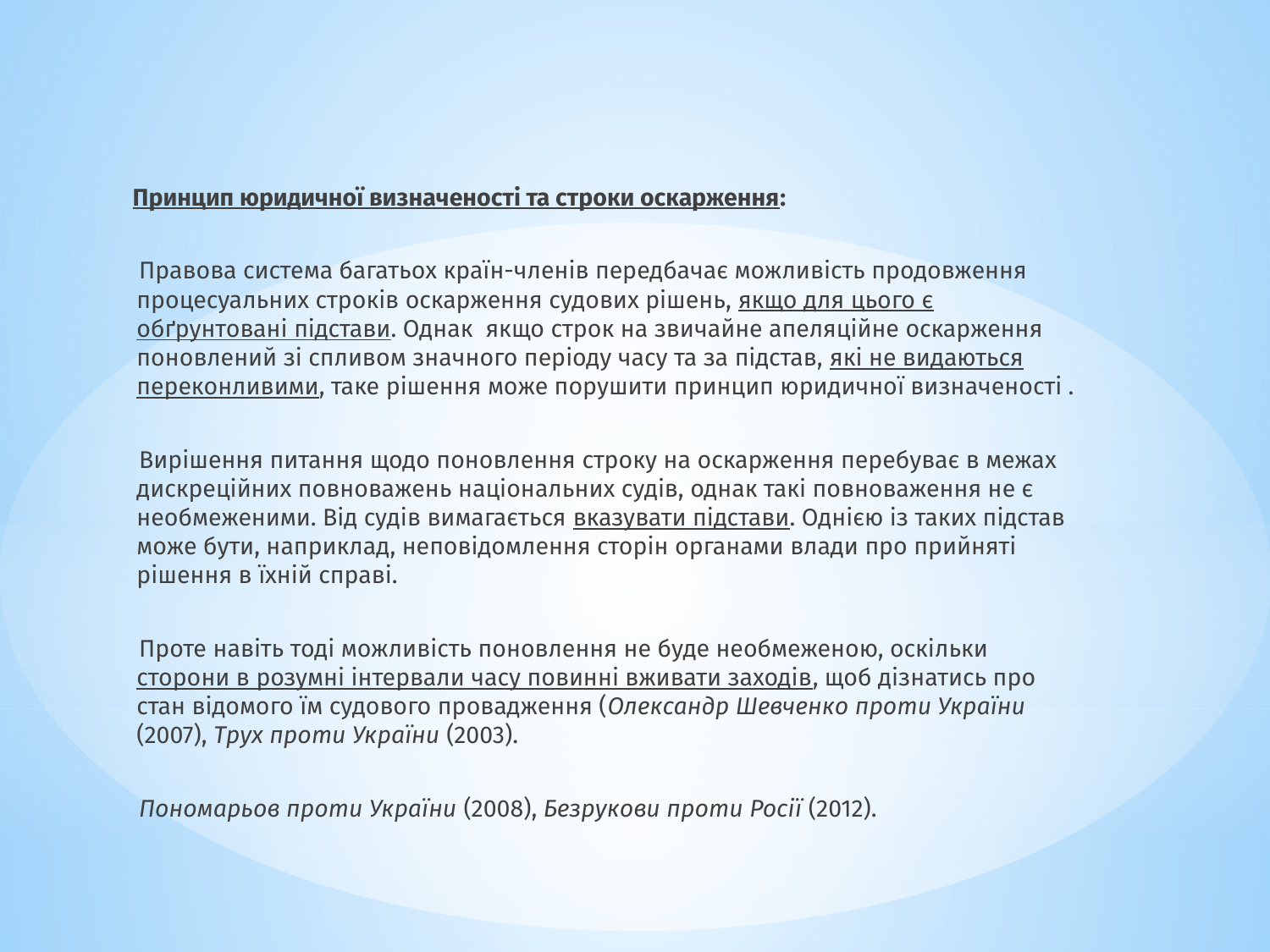

Принцип юридичної визначеності та строки оскарження:

    Правова система багатьох країн-членів передбачає можливість продовження процесуальних строків оскарження судових рішень, якщо для цього є обґрунтовані підстави. Однак  якщо строк на звичайне апеляційне оскарження поновлений зі спливом значного періоду часу та за підстав, які не видаються переконливими, таке рішення може порушити принцип юридичної визначеності .

    Вирішення питання щодо поновлення строку на оскарження перебуває в межах дискреційних повноважень національних судів, однак такі повноваження не є необмеженими. Від судів вимагається вказувати підстави. Однією із таких підстав може бути, наприклад, неповідомлення сторін органами влади про прийняті рішення в їхній справі.

    Проте навіть тоді можливість поновлення не буде необмеженою, оскільки сторони в розумні інтервали часу повинні вживати заходів, щоб дізнатись про стан відомого їм судового провадження (Олександр Шевченко проти України (2007), Трух проти України (2003).

    Пономарьов проти України (2008), Безрукови проти Росії (2012).